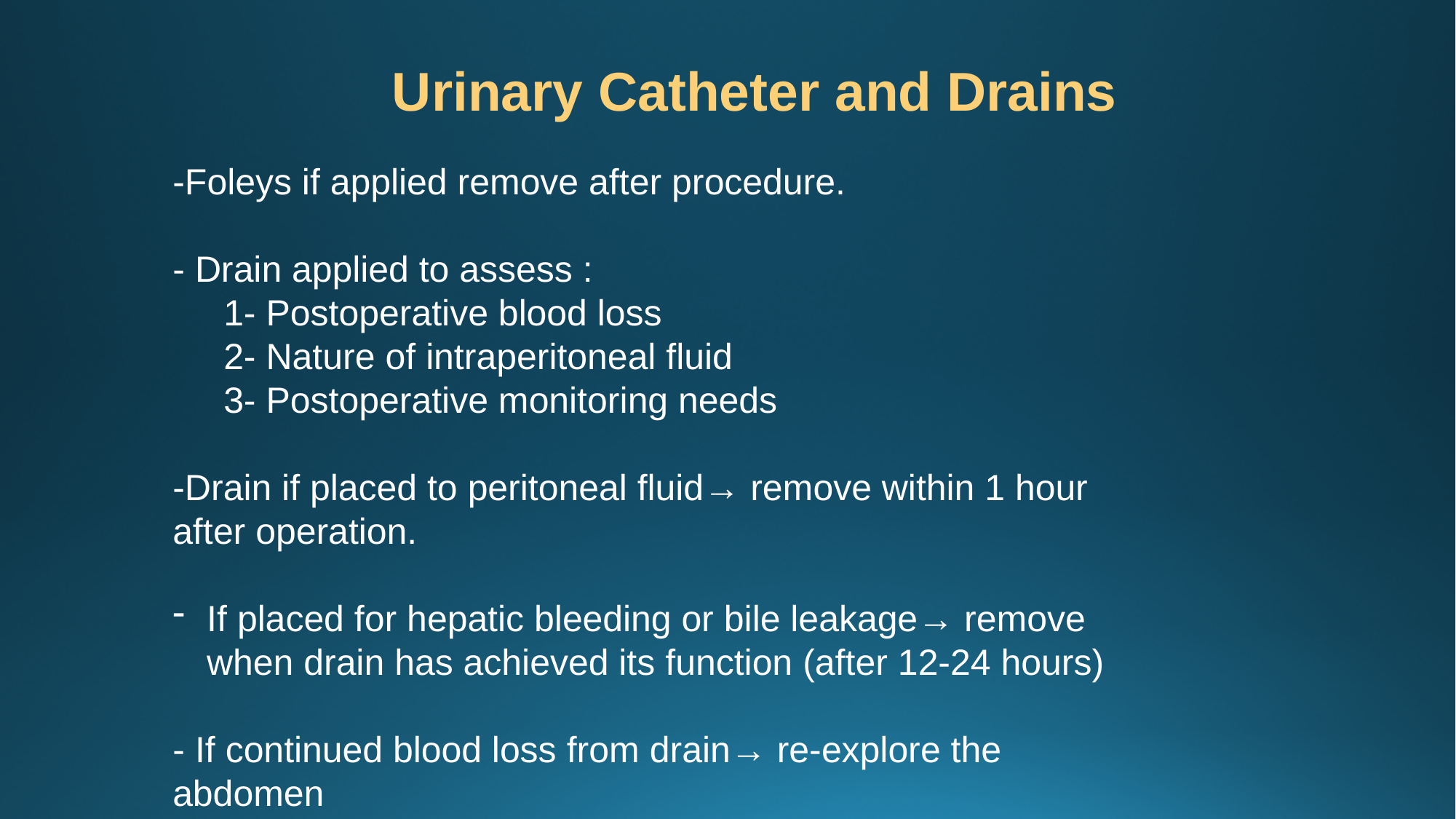

Urinary Catheter and Drains
-Foleys if applied remove after procedure.

- Drain applied to assess :
     1- Postoperative blood loss
     2- Nature of intraperitoneal fluid
     3- Postoperative monitoring needs

-Drain if placed to peritoneal fluid→ remove within 1 hour after operation.

If placed for hepatic bleeding or bile leakage→ remove when drain has achieved its function (after 12-24 hours)

- If continued blood loss from drain→ re-explore the abdomen